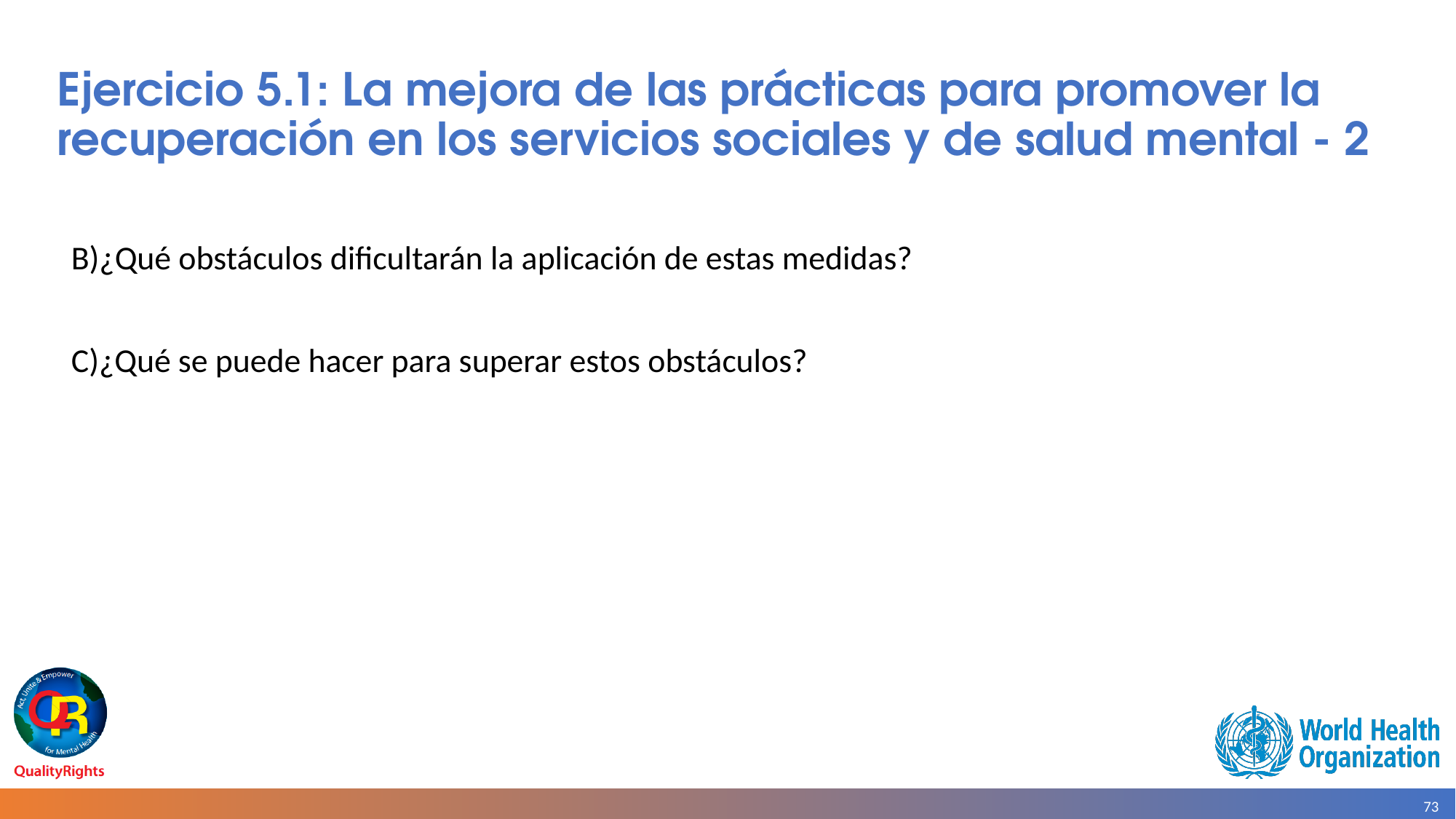

# Ejercicio 5.1: La mejora de las prácticas para promover la recuperación en los servicios sociales y de salud mental - 2

B)¿Qué obstáculos dificultarán la aplicación de estas medidas?

C)¿Qué se puede hacer para superar estos obstáculos?